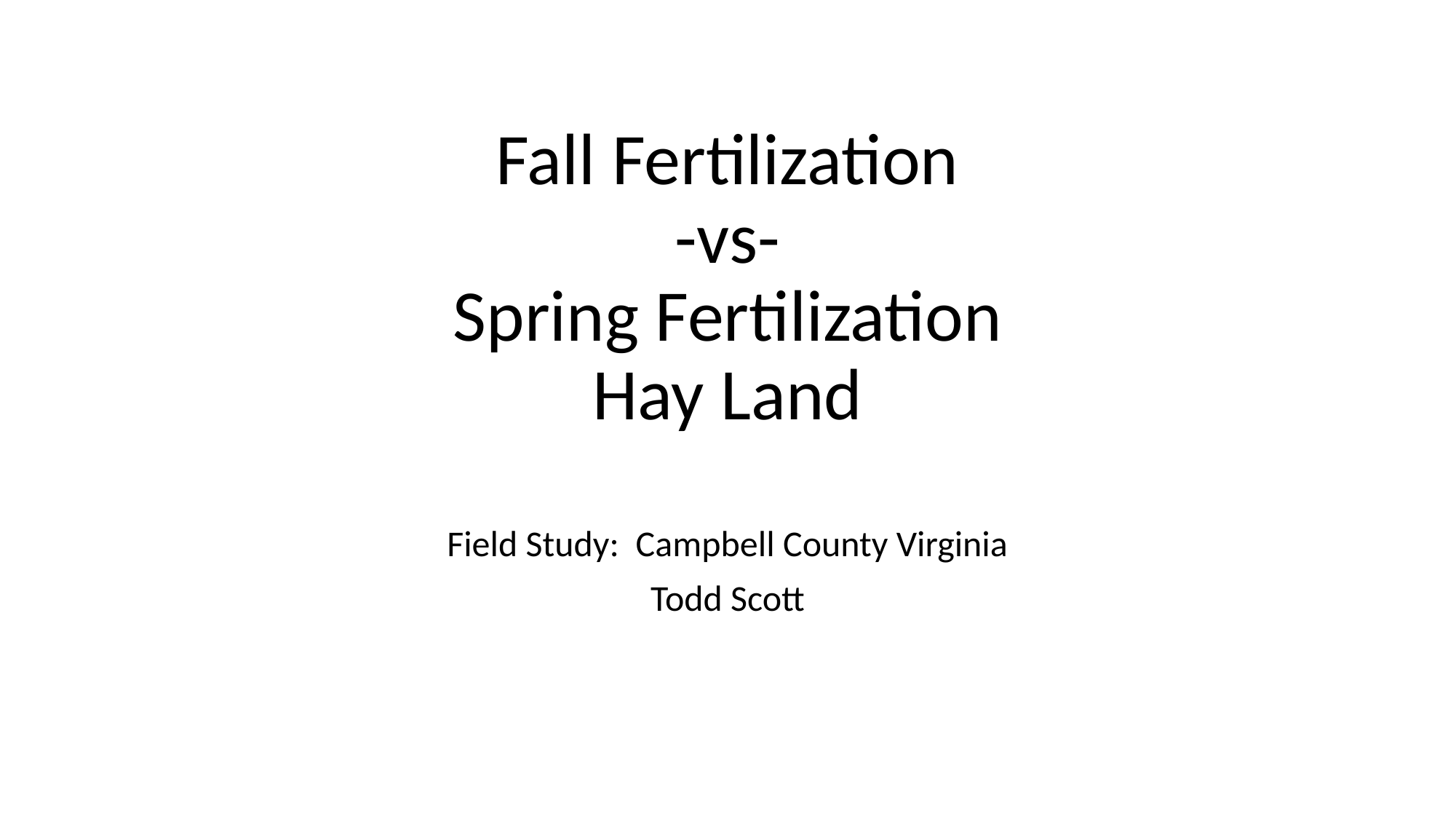

# Fall Fertilization -vs- Spring Fertilization Hay Land
Field Study:  Campbell County Virginia
Todd Scott